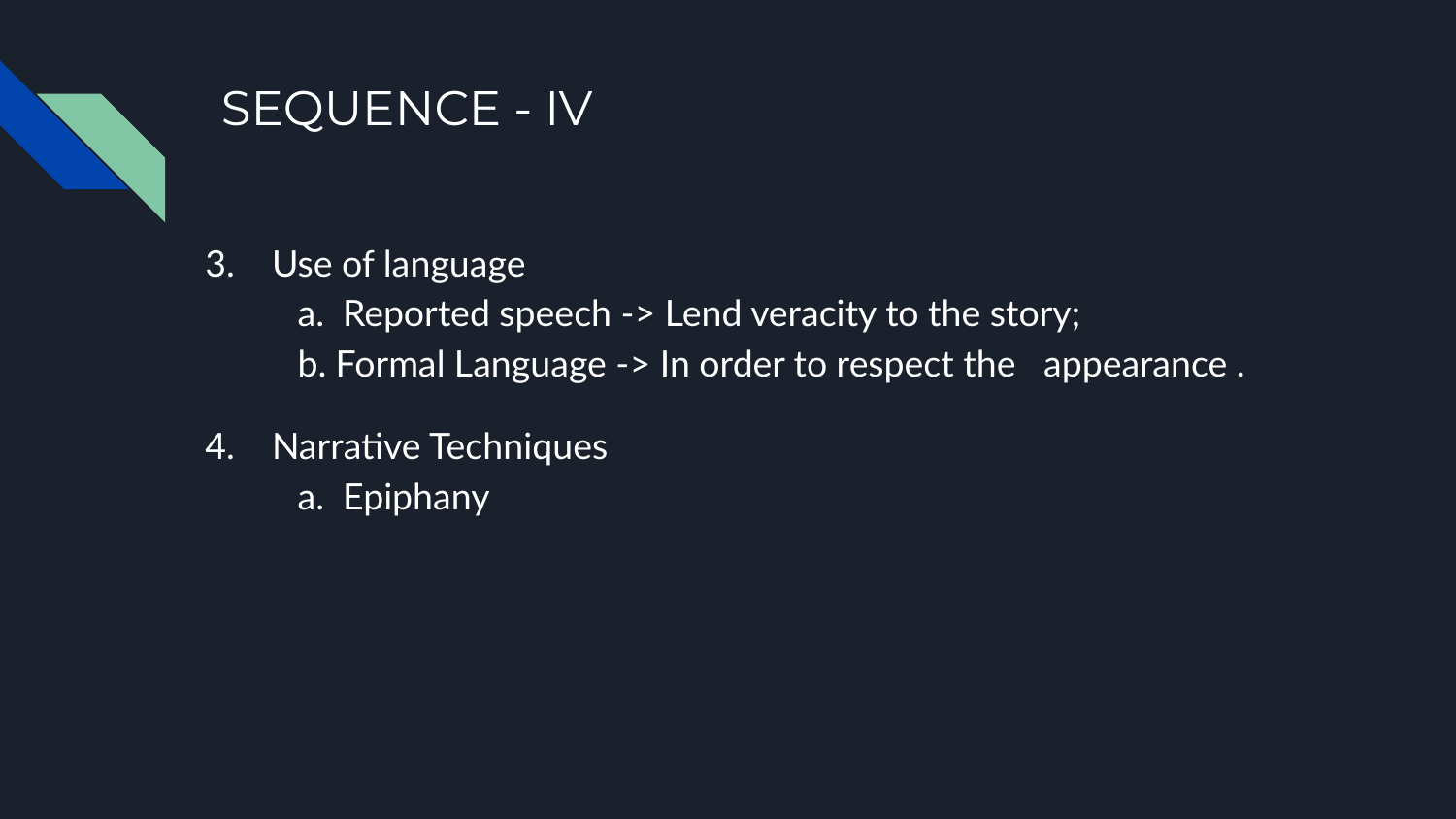

# SEQUENCE - IV
     3.    Use of language
               a.  Reported speech -> Lend veracity to the story;
               b. Formal Language -> In order to respect the   appearance .
     4.    Narrative Techniques
               a.  Epiphany